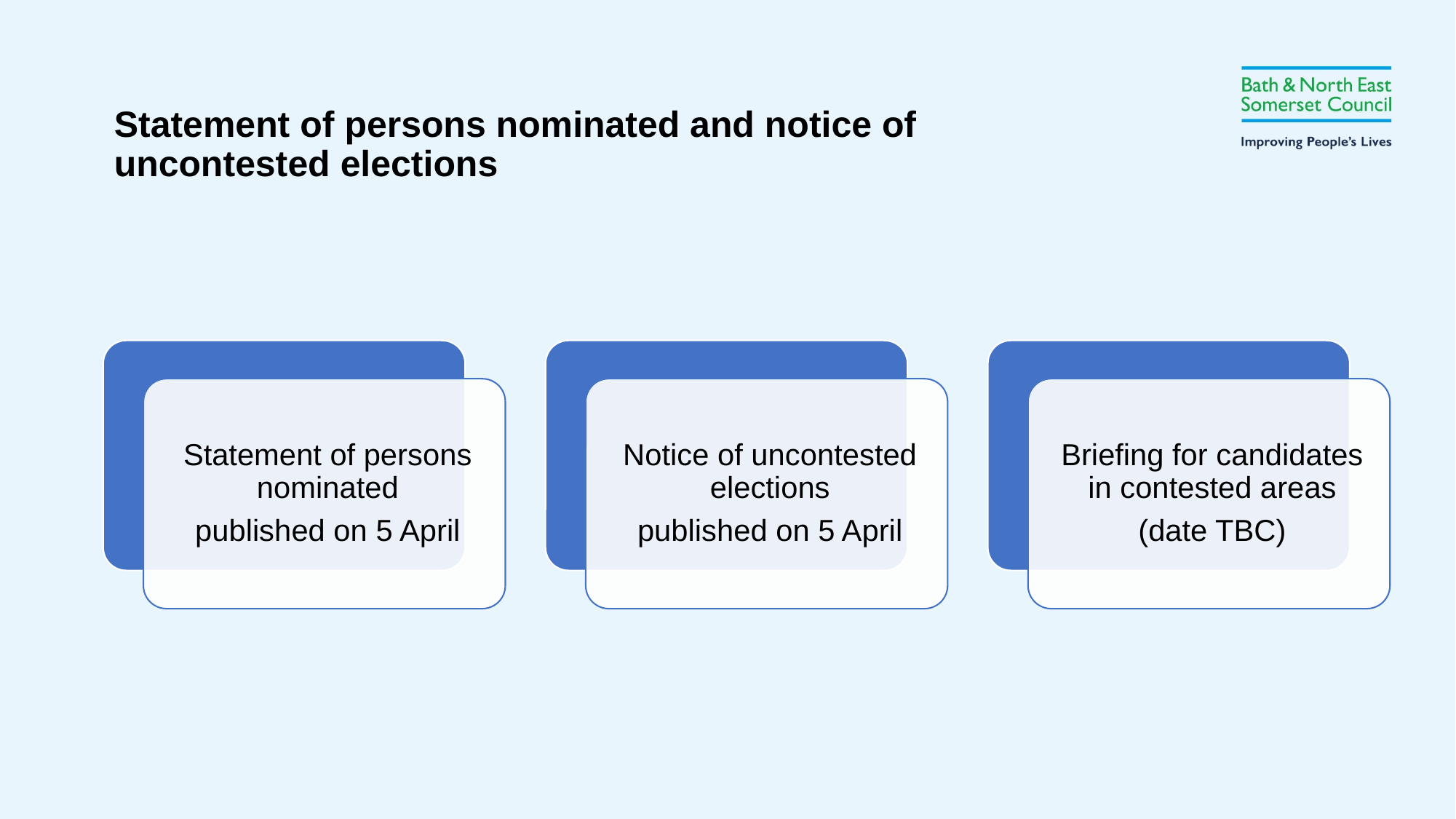

Statement of persons nominated and notice of uncontested elections
Statement of persons nominated
published on 5 April
Notice of uncontested elections
published on 5 April
Briefing for candidates in contested areas
(date TBC)